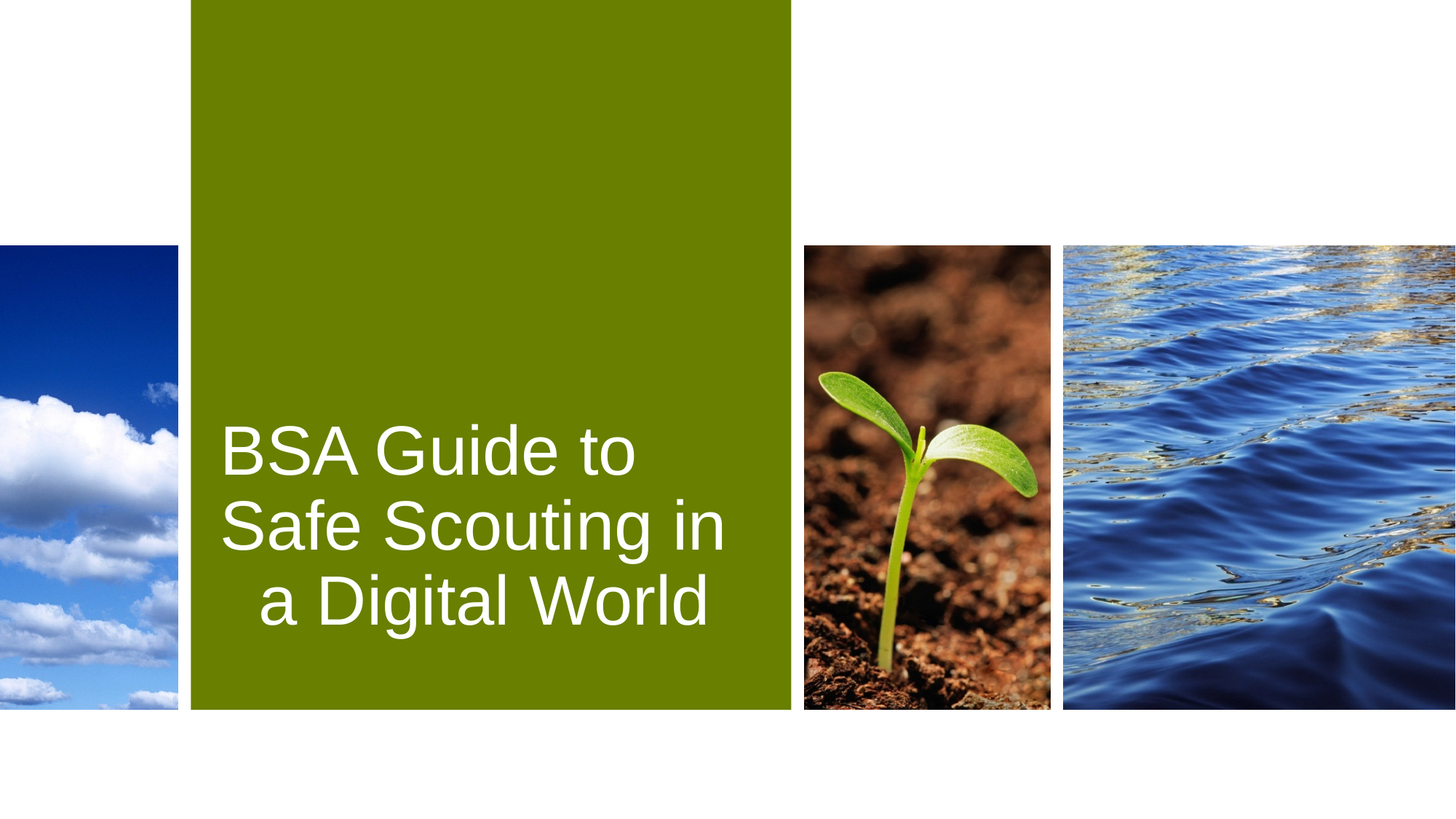

# BSA Guide to    Safe Scouting in     a Digital World